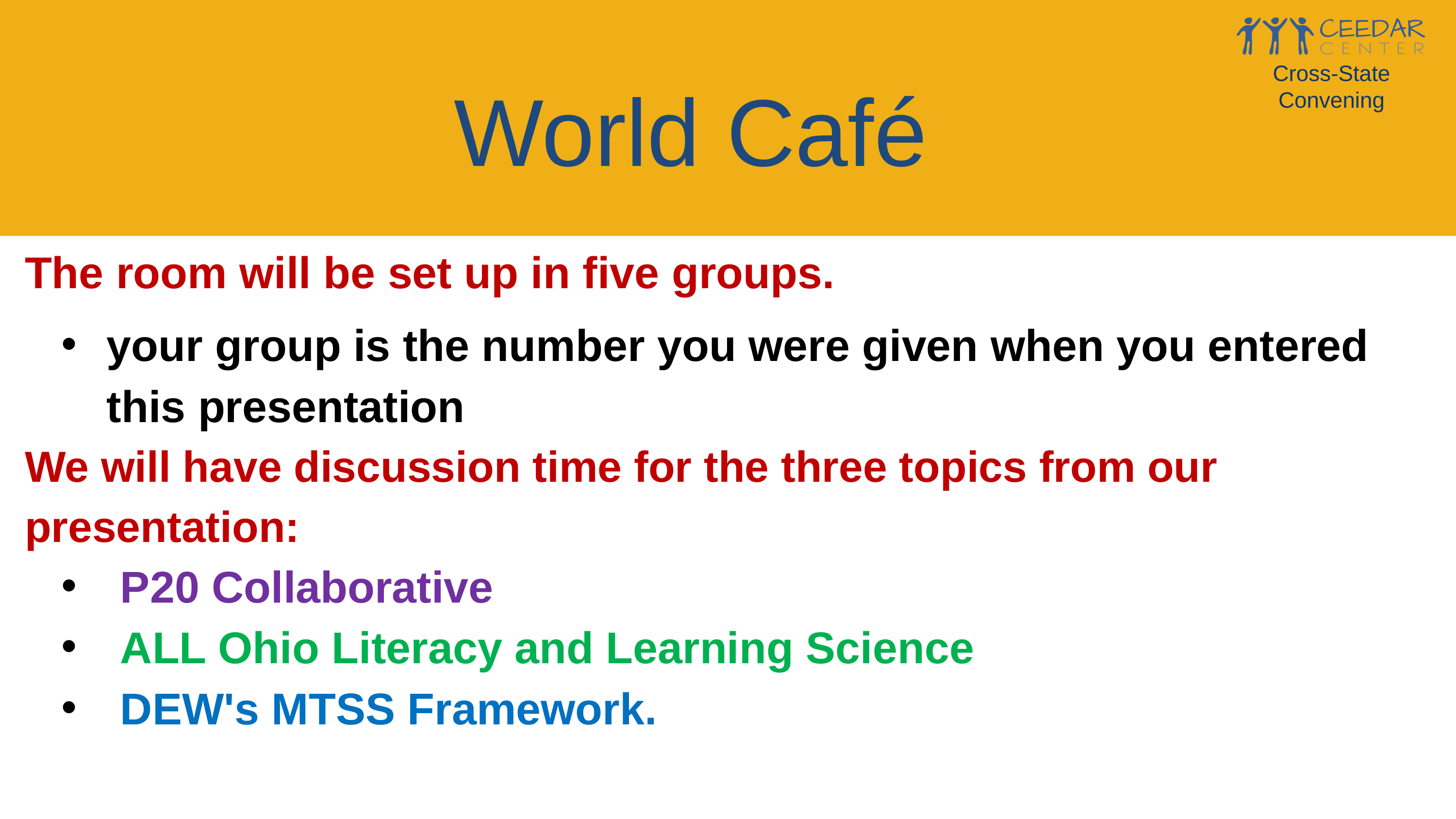

Cross-State Convening
World Café
The room will be set up in five groups.
your group is the number you were given when you entered this presentation
We will have discussion time for the three topics from our presentation:
P20 Collaborative
ALL Ohio Literacy and Learning Science
DEW's MTSS Framework.